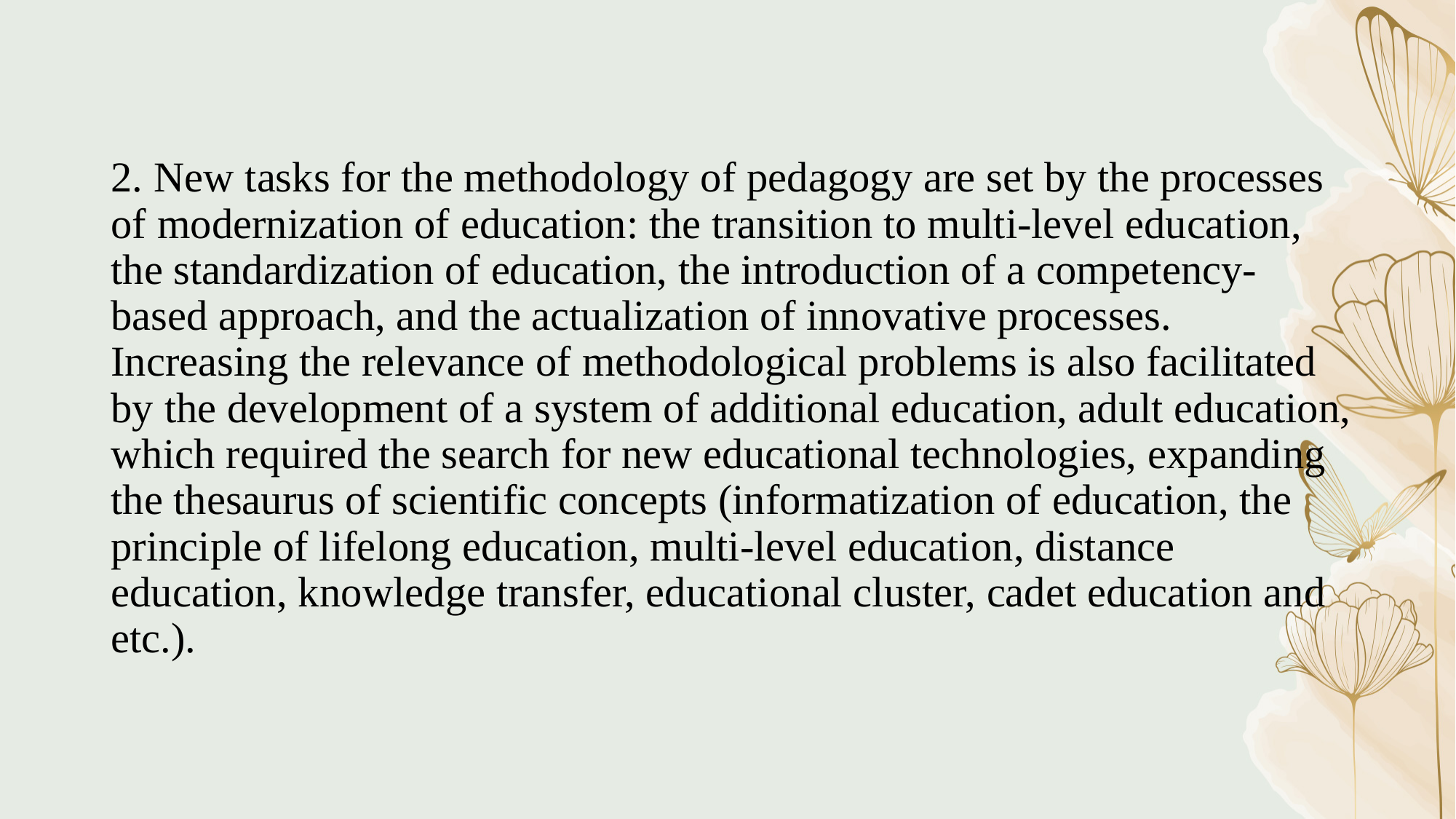

2. New tasks for the methodology of pedagogy are set by the processes of modernization of education: the transition to multi-level education, the standardization of education, the introduction of a competency-based approach, and the actualization of innovative processes. Increasing the relevance of methodological problems is also facilitated by the development of a system of additional education, adult education, which required the search for new educational technologies, expanding the thesaurus of scientific concepts (informatization of education, the principle of lifelong education, multi-level education, distance education, knowledge transfer, educational cluster, cadet education and etc.).